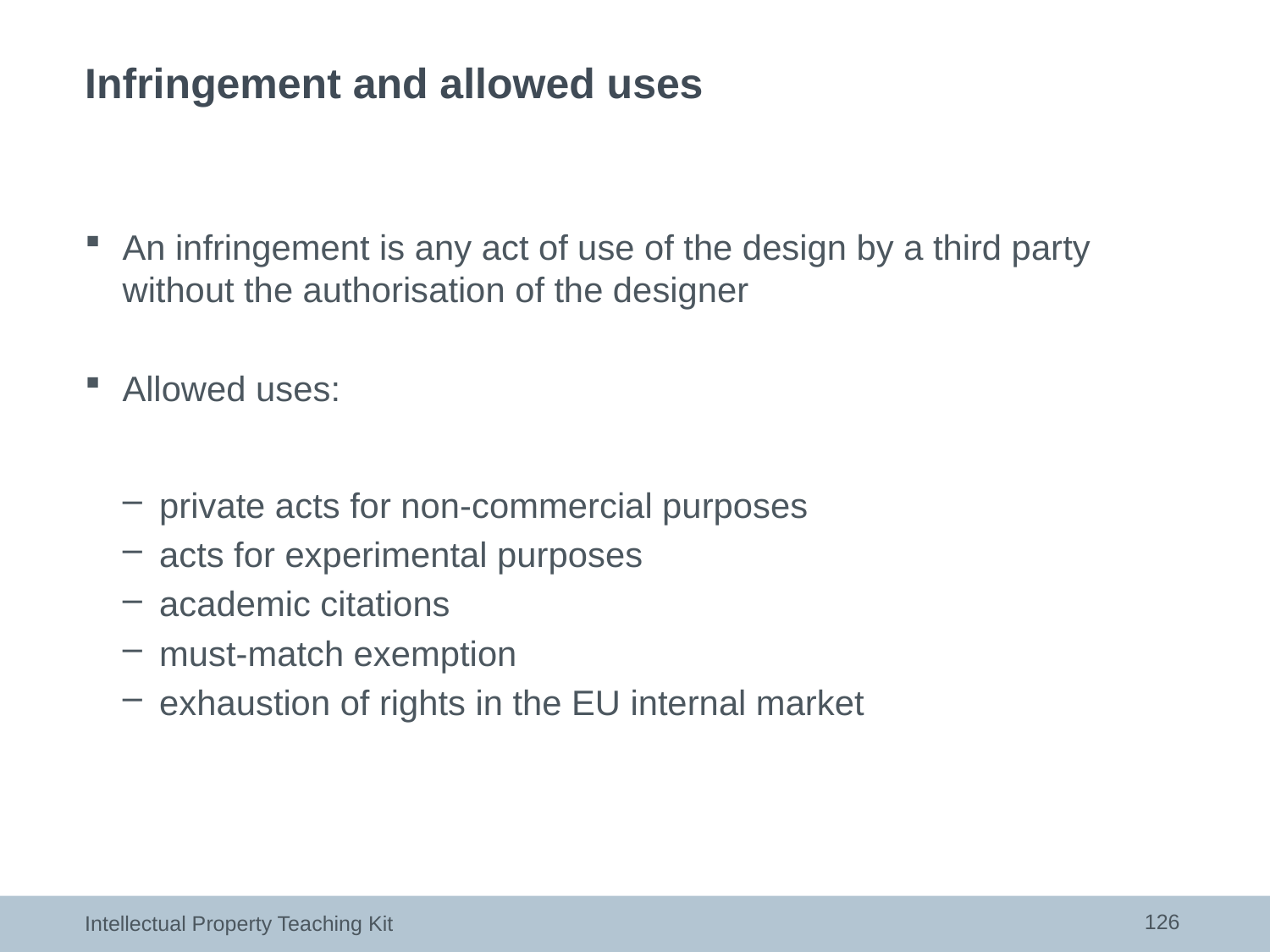

# Infringement and allowed uses
An infringement is any act of use of the design by a third party without the authorisation of the designer

Allowed uses:

private acts for non-commercial purposes
acts for experimental purposes
academic citations
must-match exemption
exhaustion of rights in the EU internal market

126
Intellectual Property Teaching Kit